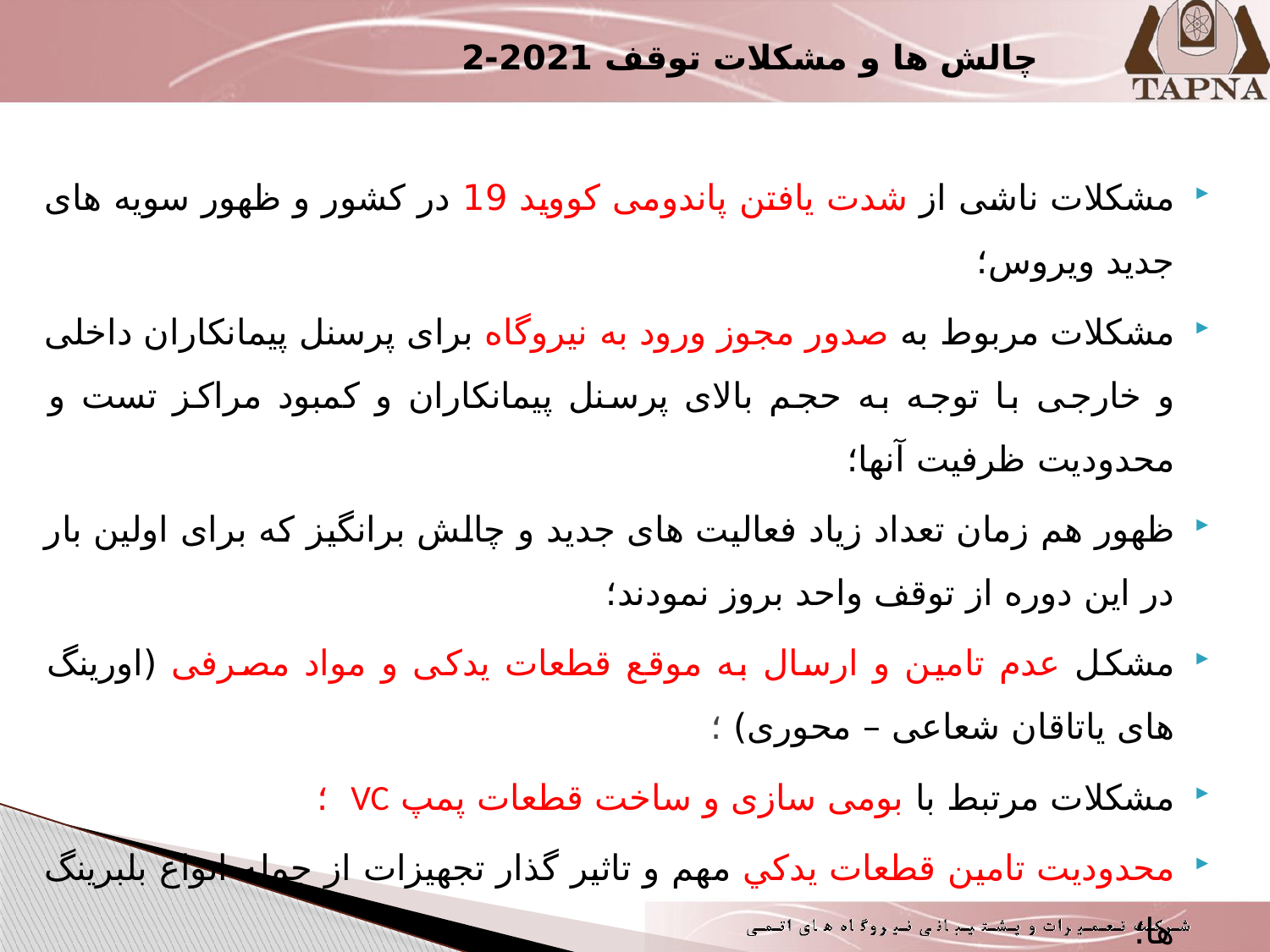

چالش ها و مشکلات توقف 2021-2
مشکلات ناشی از شدت یافتن پاندومی کووید 19 در کشور و ظهور سویه های جدید ویروس؛
مشکلات مربوط به صدور مجوز ورود به نیروگاه برای پرسنل پیمانکاران داخلی و خارجی با توجه به حجم بالای پرسنل پیمانکاران و کمبود مراکز تست و محدودیت ظرفیت آنها؛
ظهور هم زمان تعداد زیاد فعالیت های جدید و چالش برانگیز که برای اولین بار در این دوره از توقف واحد بروز نمودند؛
مشکل عدم تامین و ارسال به موقع قطعات یدکی و مواد مصرفی (اورینگ های یاتاقان شعاعی – محوری) ؛
مشکلات مرتبط با بومی سازی و ساخت قطعات پمپ VC  ؛
محدوديت تامين قطعات يدكي مهم و تاثير گذار تجهيزات از جمله انواع بلبرينگ ها؛
مشکلات مربوط به تامین بموقع و به مقدار مورد نیاز رنگ هایEP و OS و اپيركس (تامین خارج)؛
پرتوگیری بیش از مقدار مجاز سالیانه کارکنان، افزایش حجم پسماند آلوده و تعداد محدود نفرات متخصص.